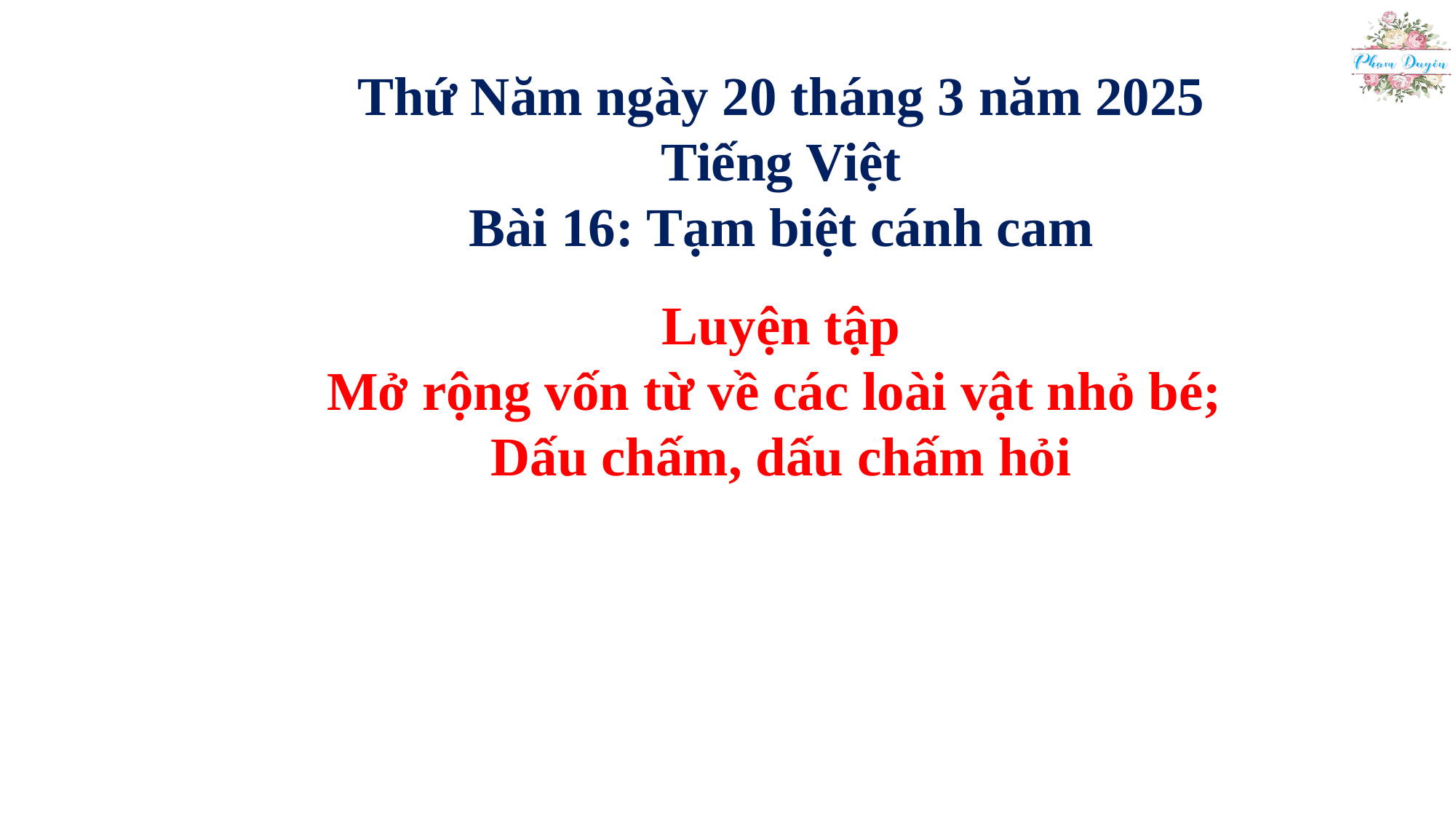

Thứ Năm ngày 20 tháng 3 năm 2025
Tiếng Việt
Bài 16: Tạm biệt cánh cam
Luyện tập
Mở rộng vốn từ về các loài vật nhỏ bé;
Dấu chấm, dấu chấm hỏi